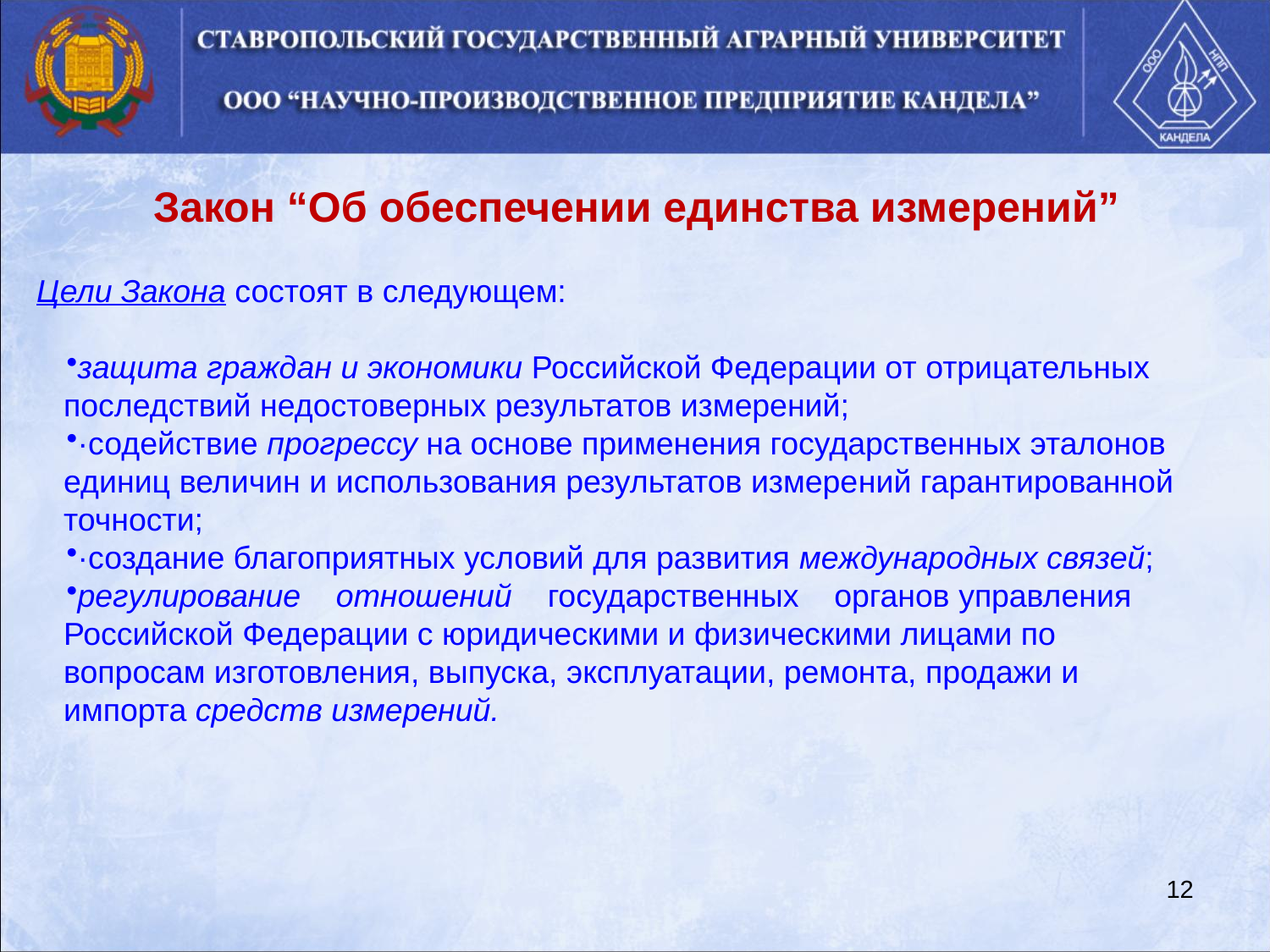

Закон “Об обеспечении единства измерений”

Цели Закона состоят в следующем:

защита граждан и экономики Российской Федерации от отрицательных последствий недостоверных результа­тов измерений;
·содействие прогрессу на основе применения государственных эталонов единиц величин и использования результатов измере­ний гарантированной точности;
·создание благоприятных условий для развития международных связей;
регулирование    отношений    государственных    органов управления Российской Федерации с юридическими и физическими лицами по вопросам изготовления, выпуска, эксплуатации, ремонта, продажи и импорта средств измерений.
12